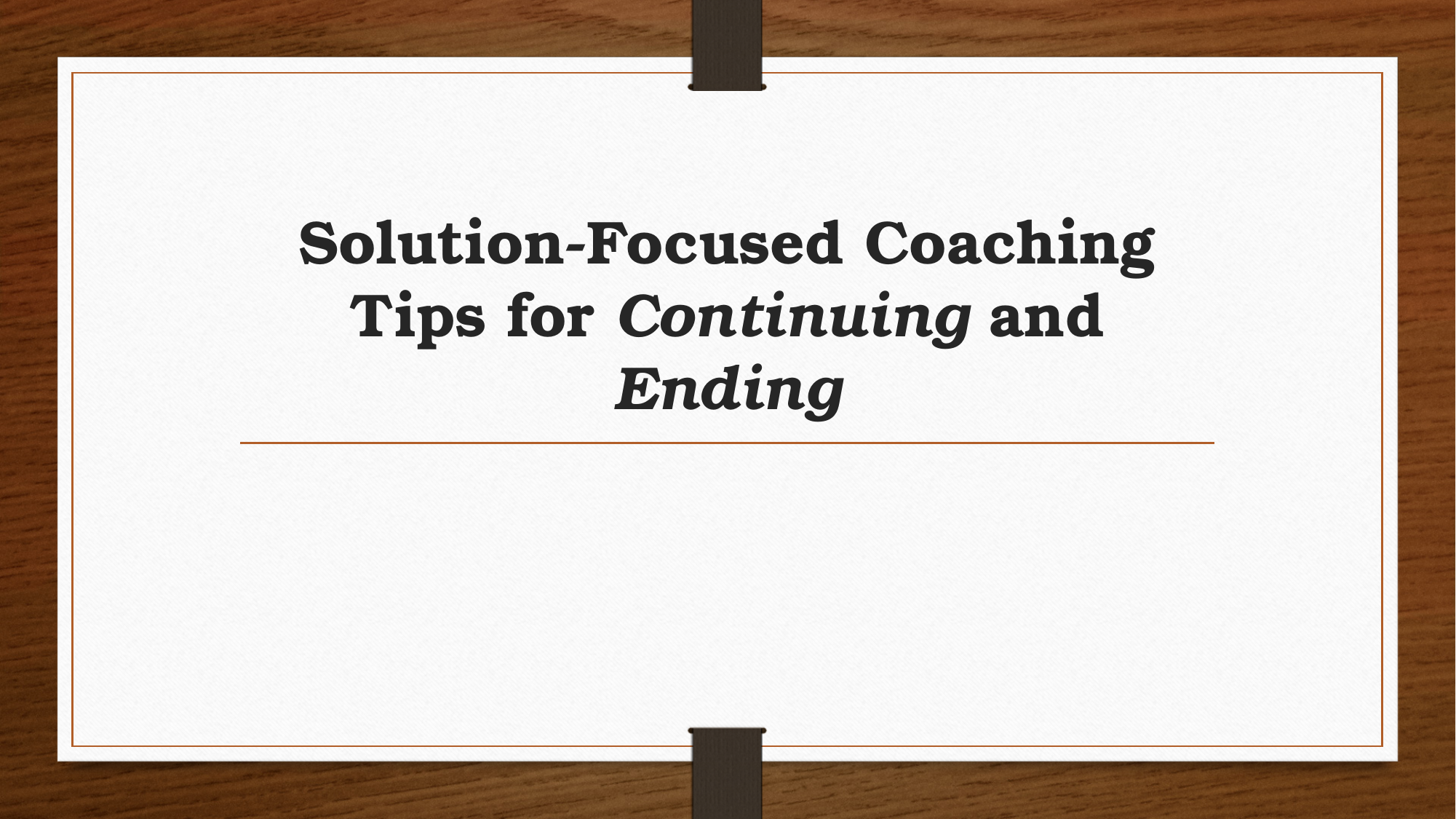

# Solution-Focused Coaching Tips for Continuing and Ending